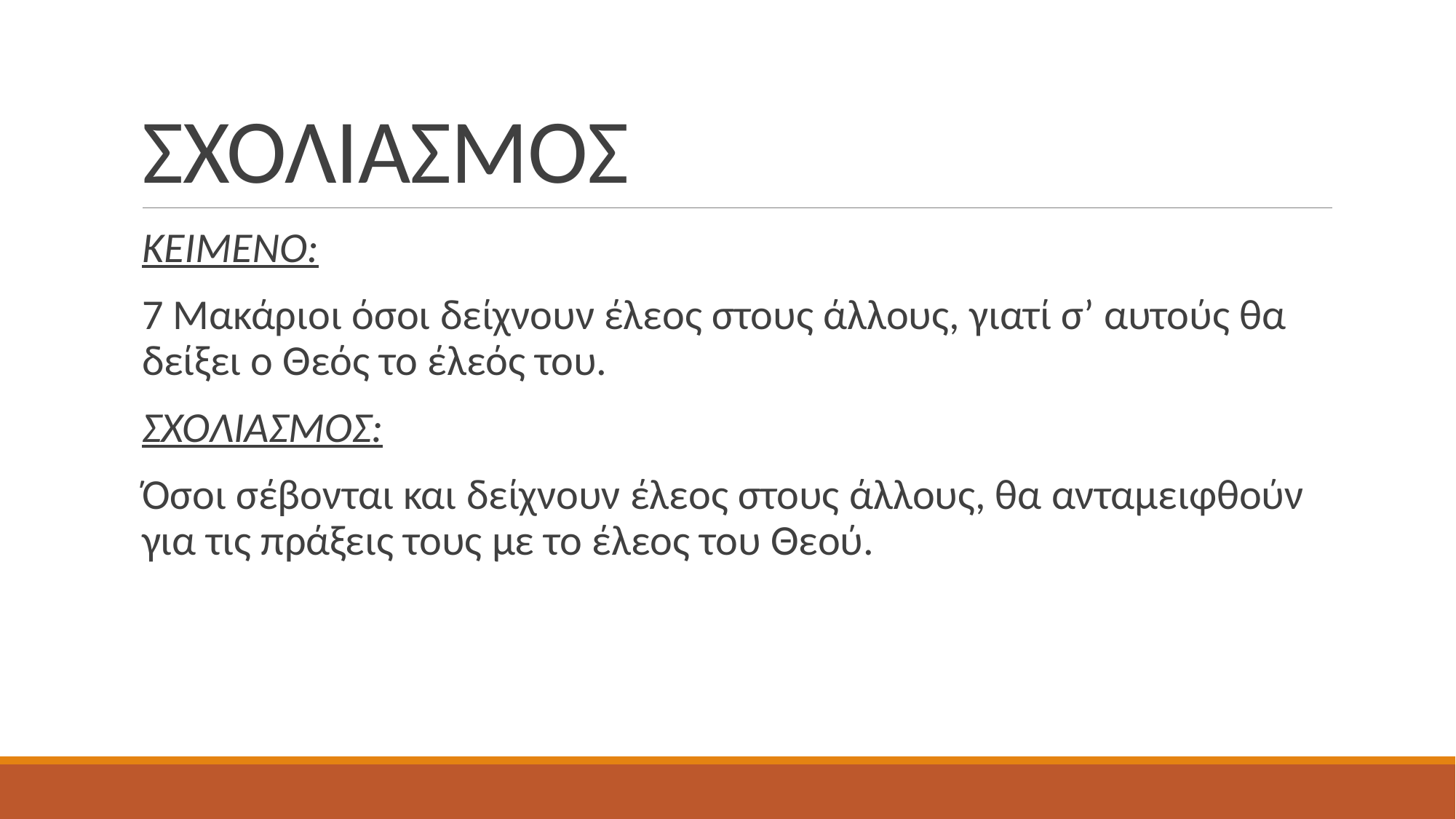

# ΣΧΟΛΙΑΣΜΟΣ
ΚΕΙΜΕΝΟ:
7 Μακάριοι όσοι δείχνουν έλεος στους άλλους, γιατί σ’ αυτούς θα δείξει ο Θεός το έλεός του.
ΣΧΟΛΙΑΣΜΟΣ:
Όσοι σέβονται και δείχνουν έλεος στους άλλους, θα ανταμειφθούν για τις πράξεις τους με το έλεος του Θεού.